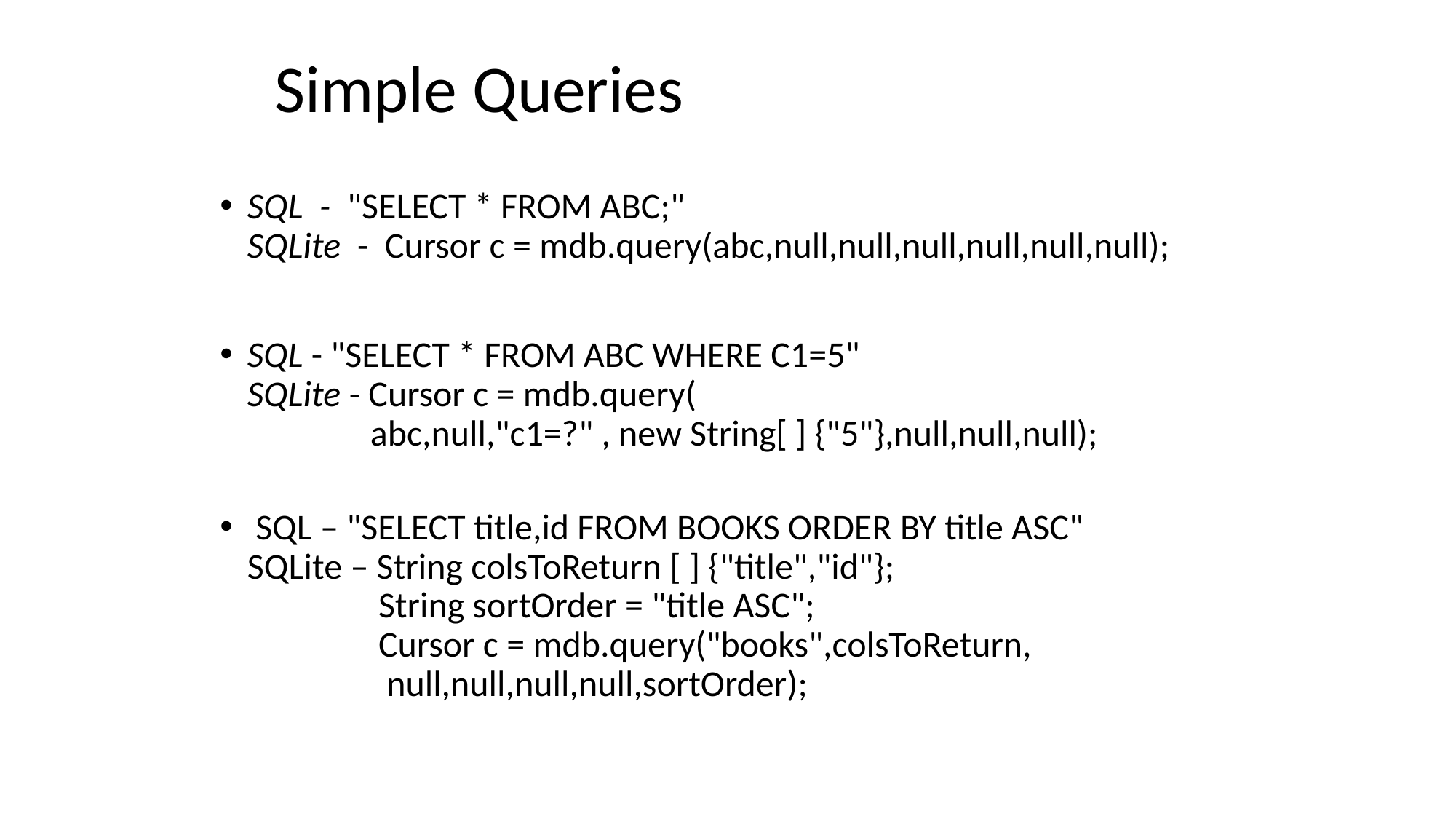

# Simple Queries
SQL  -  "SELECT * FROM ABC;"
SQLite  -  Cursor c = mdb.query(abc,null,null,null,null,null,null);

SQL - "SELECT * FROM ABC WHERE C1=5"
SQLite - Cursor c = mdb.query(
               abc,null,"c1=?" , new String[ ] {"5"},null,null,null);
 SQL – "SELECT title,id FROM BOOKS ORDER BY title ASC"
SQLite – String colsToReturn [ ] {"title","id"};
                String sortOrder = "title ASC";
                Cursor c = mdb.query("books",colsToReturn,
                 null,null,null,null,sortOrder);